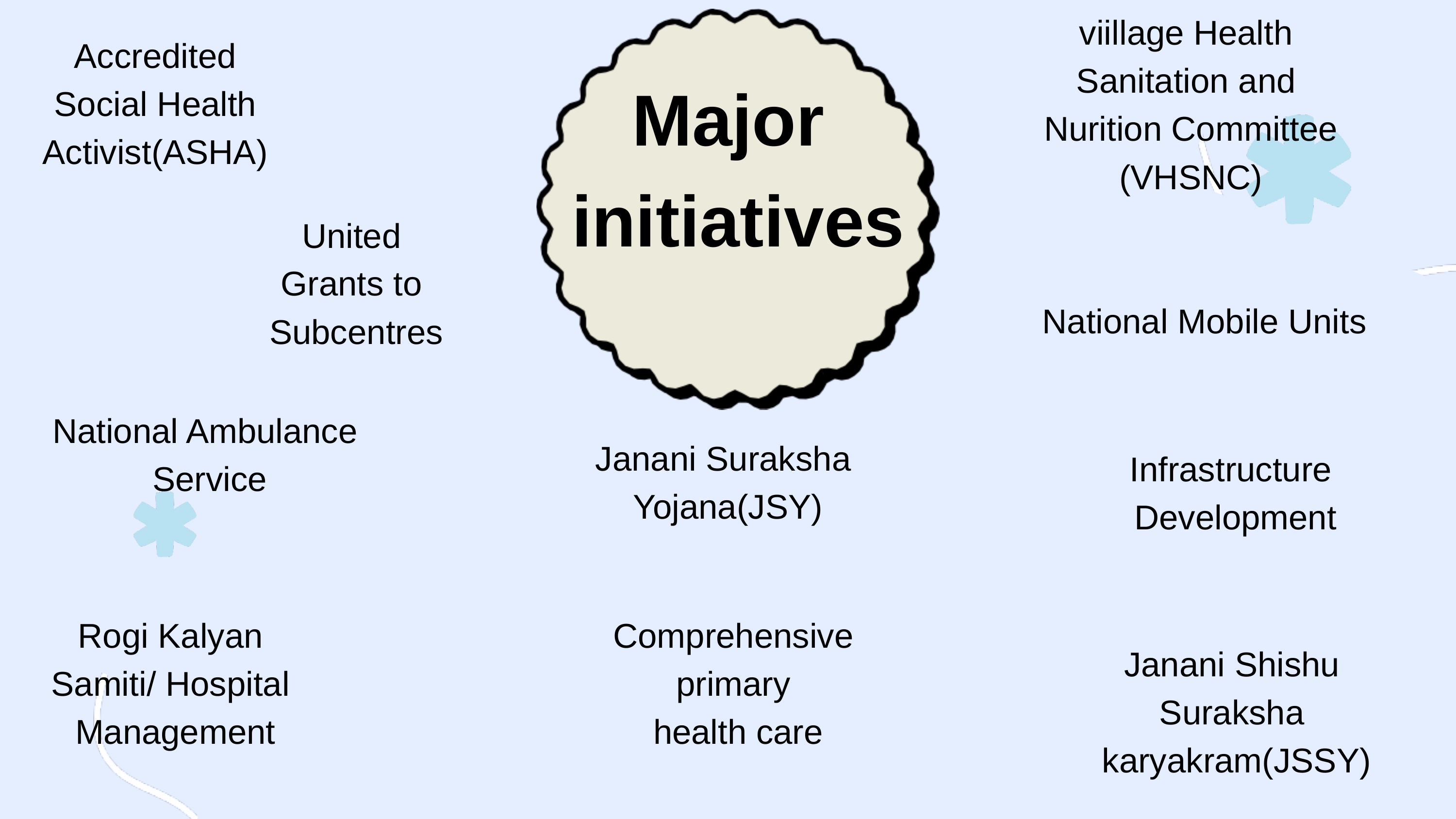

viillage Health
Sanitation and
Nurition Committee
(VHSNC)

Accredited Social Health Activist(ASHA)
Major
initiatives

United
Grants to
Subcentres
National Mobile Units
National Ambulance
Service
Janani Suraksha
Yojana(JSY)
Infrastructure
Development

Rogi Kalyan
Samiti/ Hospital
Management
Comprehensive
primary
health care

Janani Shishu
Suraksha
karyakram(JSSY)